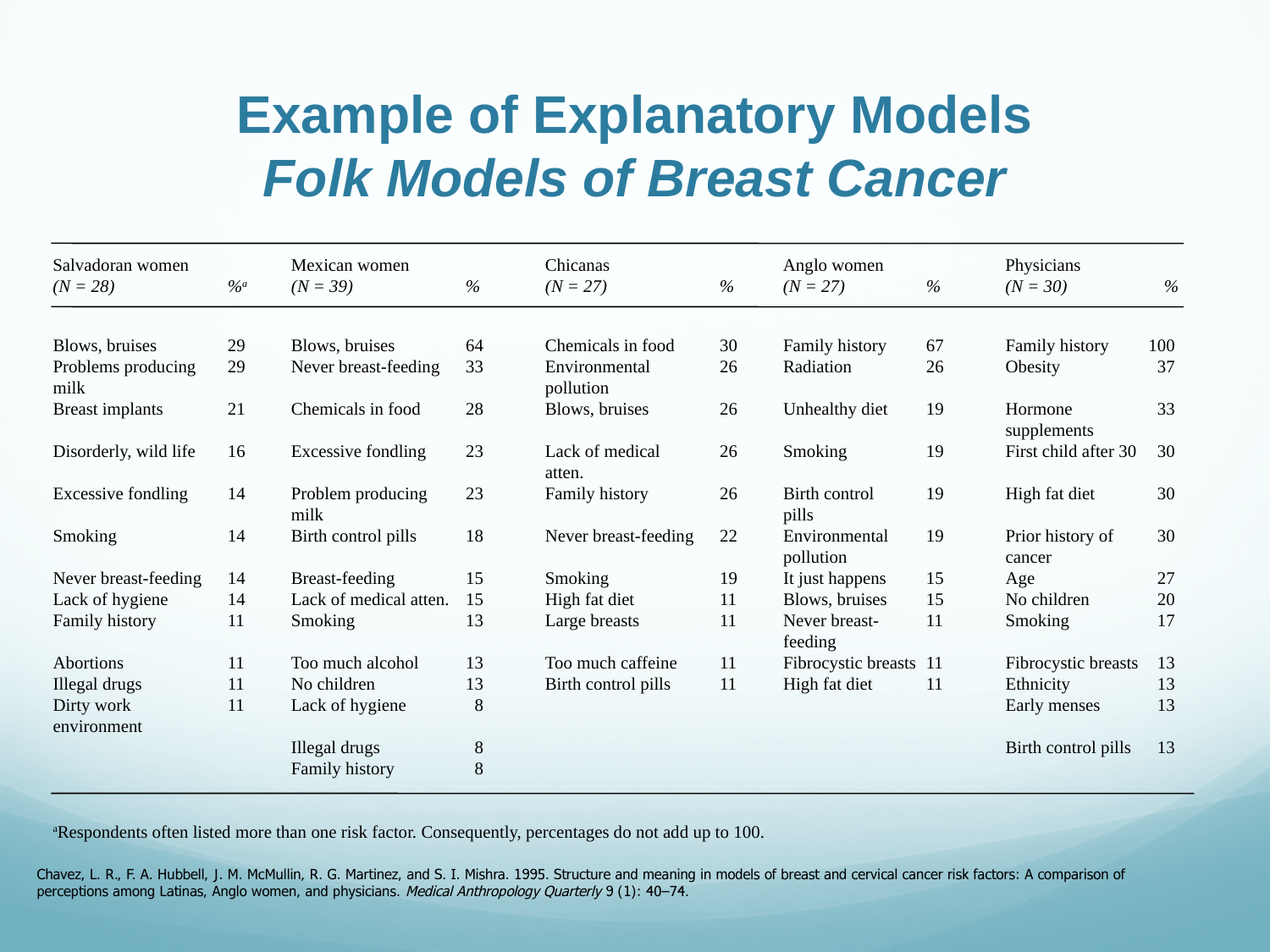

Example of Explanatory Models
Folk Models of Breast Cancer

Salvadoran women		Mexican women		Chicanas		Anglo women		Physicians
(N = 28)	%a	(N = 39)	%	(N = 27)	%	(N = 27)	%	(N = 30)	%

Blows, bruises	29	Blows, bruises	64	Chemicals in food	30	Family history	67	Family history	100
Problems producing	29	Never breast-feeding	33	Environmental	26	Radiation	26	Obesity	  37
milk		  		pollution
Breast implants	21	Chemicals in food	28	Blows, bruises	26	Unhealthy diet	19	Hormone	  33
								supplements
Disorderly, wild life	16	Excessive fondling	23	Lack of medical	26	Smoking	19	First child after 30	  30
				atten.
Excessive fondling	14	Problem producing	23	Family history	26	Birth control	19	High fat diet	  30
		milk				pills
Smoking	14	Birth control pills	18	Never breast-feeding	22	Environmental	19	Prior history of	  30
						pollution		cancer
Never breast-feeding	14	Breast-feeding	15	Smoking	19	It just happens	15	Age		  27
Lack of hygiene	14	Lack of medical atten.	15	High fat diet	11	Blows, bruises	15	No children	  20
Family history	11	Smoking	13	Large breasts	11	Never breast-	11	Smoking	  17
						feeding
Abortions	11	Too much alcohol	13	Too much caffeine	11	Fibrocystic breasts	11	Fibrocystic breasts	  13
Illegal drugs	11	No children	13	Birth control pills	11	High fat diet	11	Ethnicity	  13
Dirty work	11	Lack of hygiene	  8					Early menses	  13
environment
		Illegal drugs	  8					Birth control pills	  13
		Family history	  8

aRespondents often listed more than one risk factor. Consequently, percentages do not add up to 100.

Chavez, L. R., F. A. Hubbell, J. M. McMullin, R. G. Martinez, and S. I. Mishra. 1995. Structure and meaning in models of breast and cervical cancer risk factors: A comparison of perceptions among Latinas, Anglo women, and physicians. Medical Anthropology Quarterly 9 (1): 40–74.